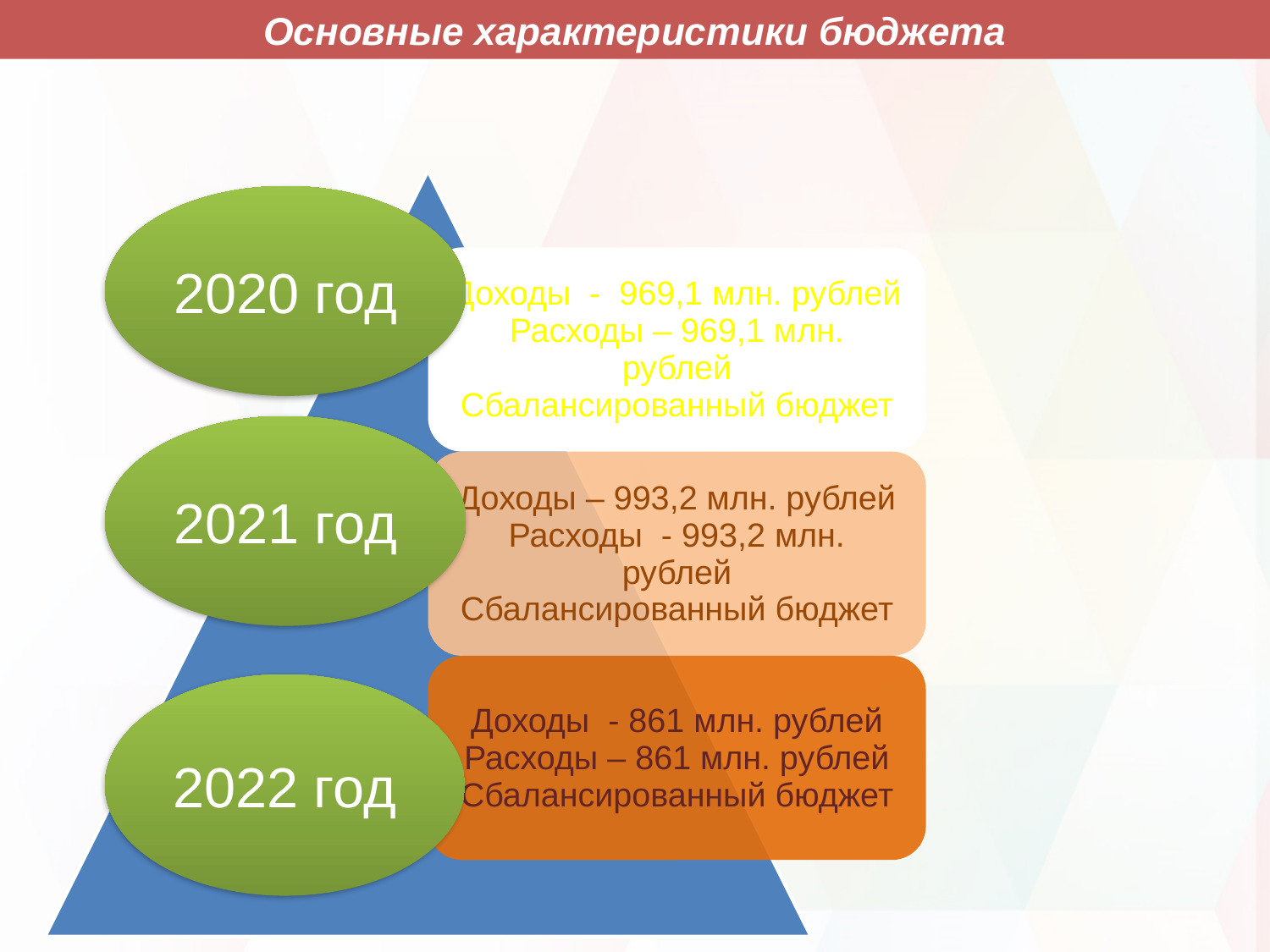

Основные характеристики бюджета
Доходы  -  969,1 млн. рублей
Расходы – 969,1 млн. рублей
Сбалансированный бюджет
Доходы – 993,2 млн. рублей
Расходы  - 993,2 млн. рублей
Сбалансированный бюджет
Доходы  - 861 млн. рублей
Расходы – 861 млн. рублей
Сбалансированный бюджет
2020 год
2021 год
2022 год